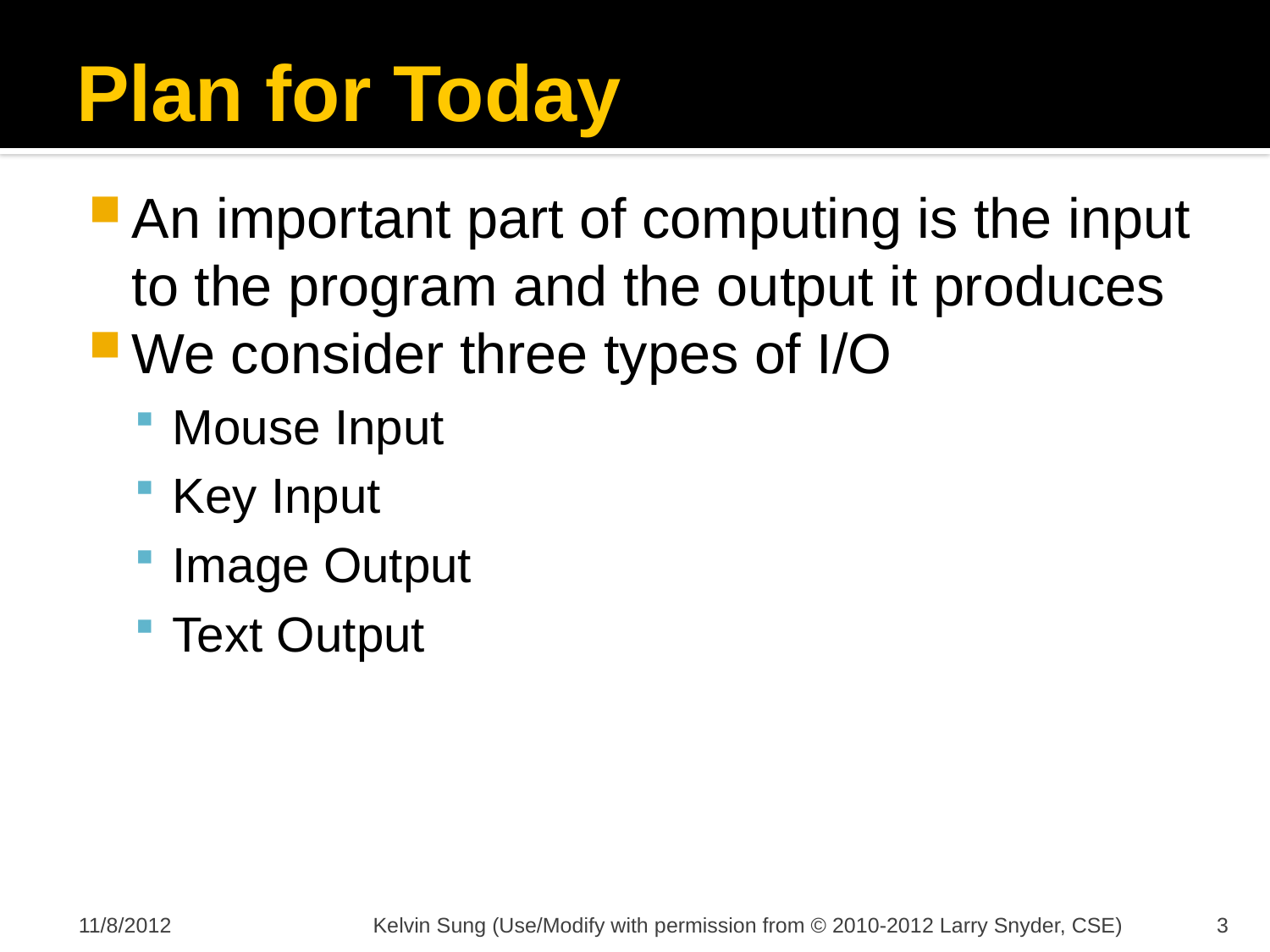

# Plan for Today
An important part of computing is the input to the program and the output it produces
We consider three types of I/O
Mouse Input
Key Input
Image Output
Text Output
11/8/2012
Kelvin Sung (Use/Modify with permission from © 2010-2012 Larry Snyder, CSE)
3